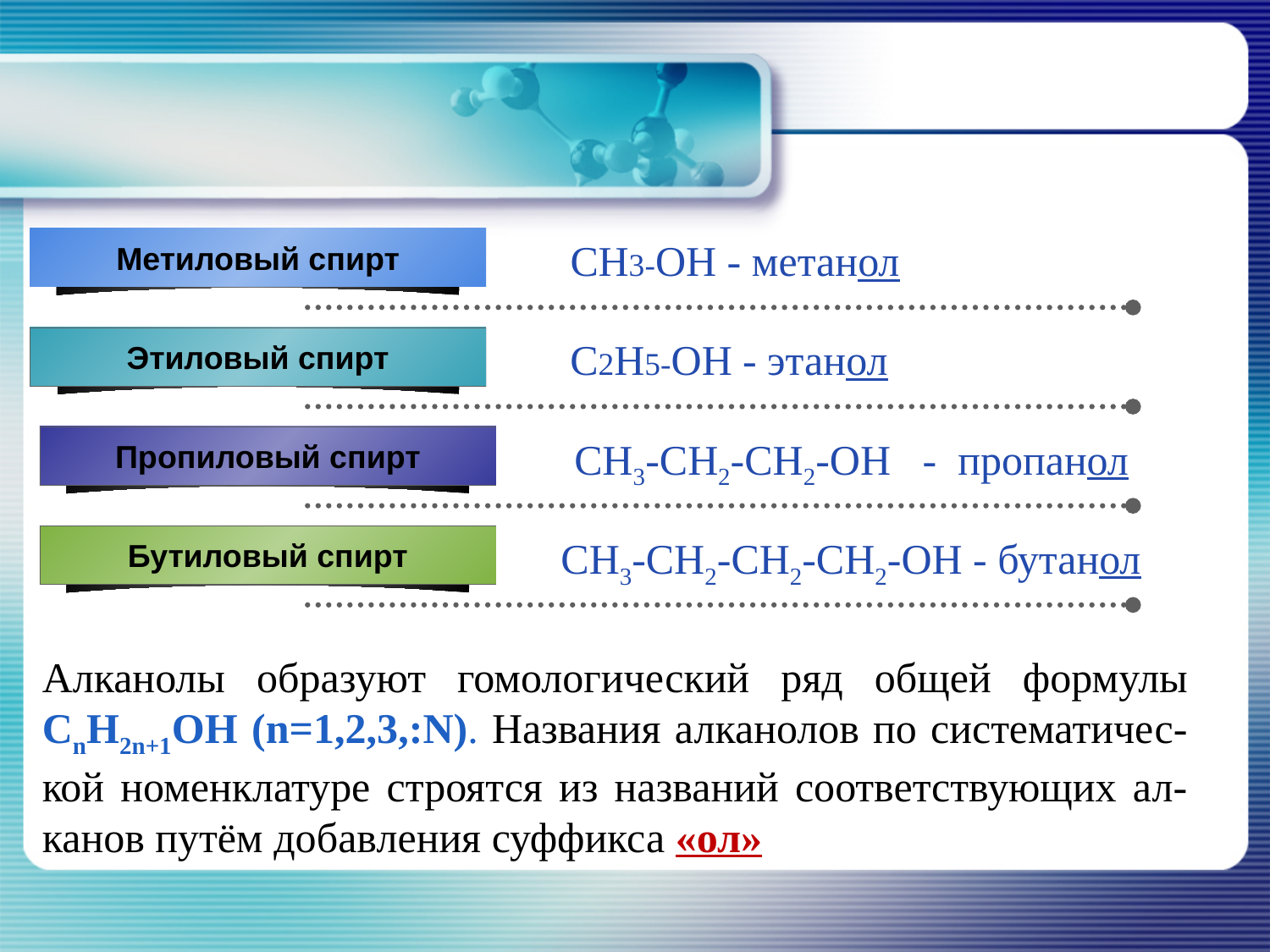

#
Метиловый спирт

CH3-OH - метанол

Этиловый спирт

C2H5-OH - этанол

Пропиловый спирт

СН3-СН2-СН2-ОН   -  пропанол

Бутиловый спирт

СН3-СН2-СН2-СН2-ОН - бутанол

Алканолы образуют гомологический ряд общей формулы CnH2n+1OH (n=1,2,3,:N). Названия алканолов по систематичес-кой номенклатуре строятся из названий соответствующих ал- канов путём добавления суффикса «ол»